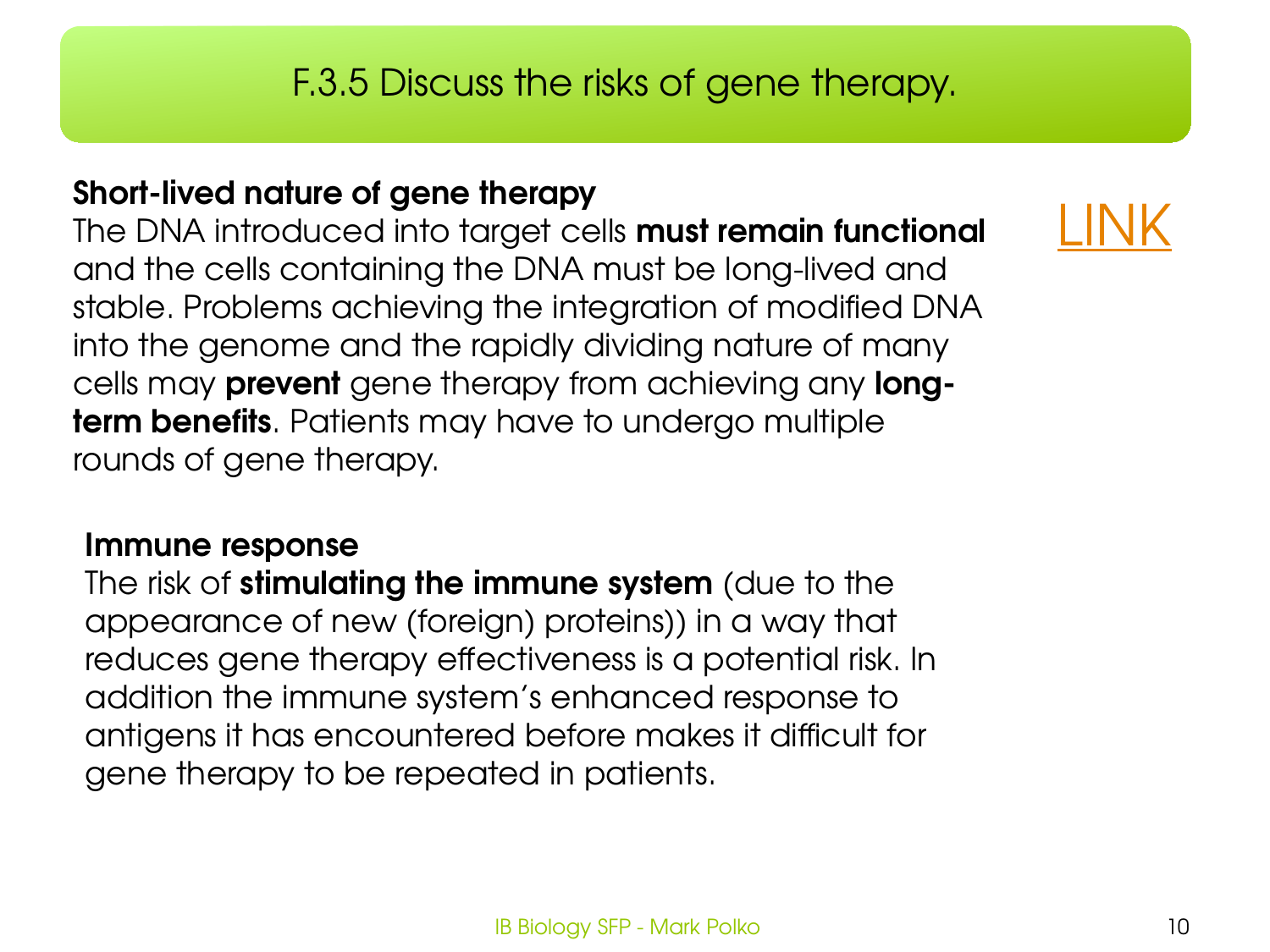

F.3.5 Discuss the risks of gene therapy.
Short-lived nature of gene therapy
The DNA introduced into target cells must remain functional and the cells containing the DNA must be long-lived and stable. Problems achieving the integration of modified DNA into the genome and the rapidly dividing nature of many cells may prevent gene therapy from achieving any long-term benefits. Patients may have to undergo multiple rounds of gene therapy.
LINK
Immune response
The risk of stimulating the immune system (due to the appearance of new (foreign) proteins)) in a way that reduces gene therapy effectiveness is a potential risk. In addition the immune system’s enhanced response to
antigens it has encountered before makes it difficult for
gene therapy to be repeated in patients.
10
IB Biology SFP - Mark Polko